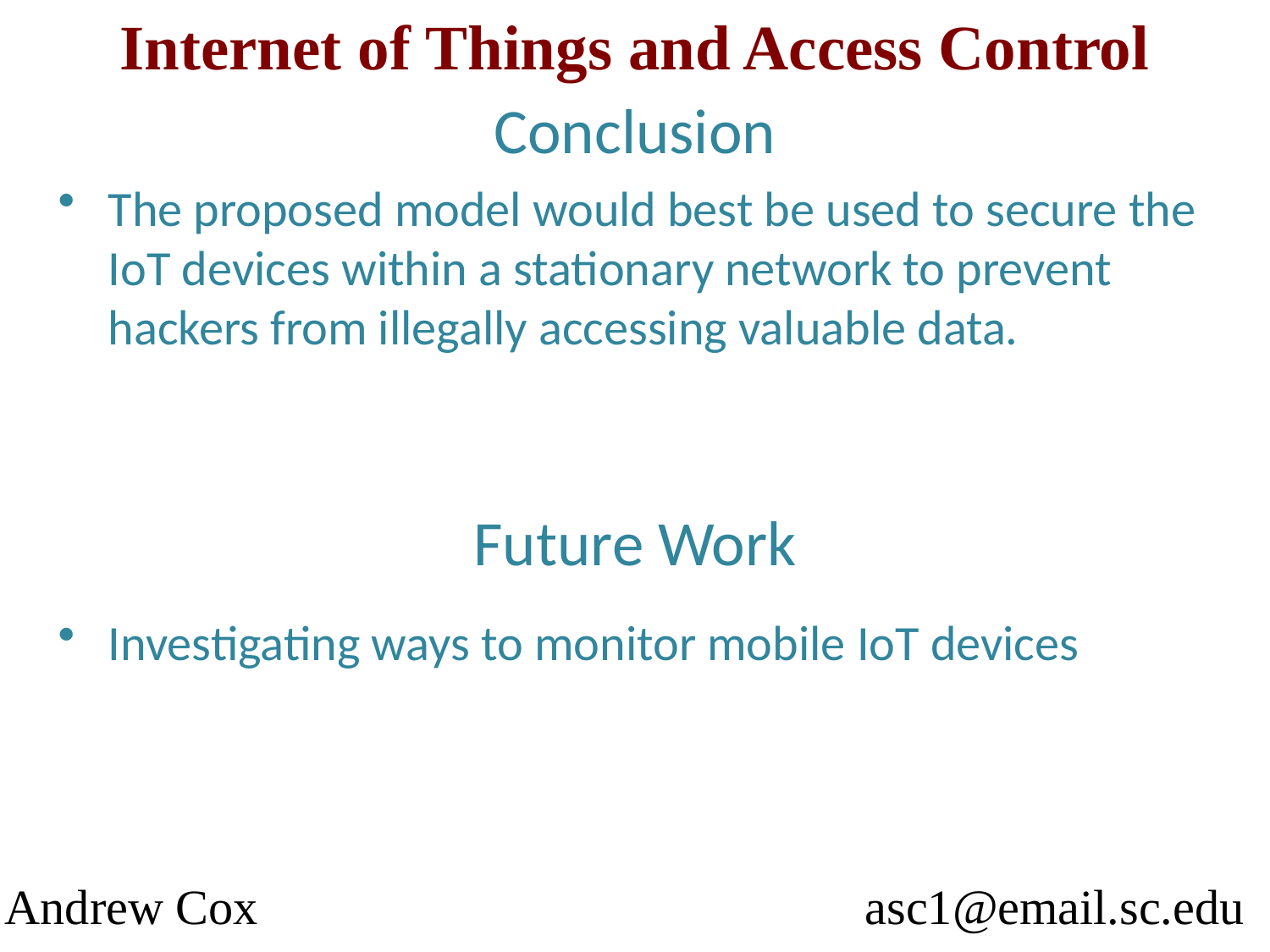

Internet of Things and Access Control
Conclusion
The proposed model would best be used to secure the IoT devices within a stationary network to prevent hackers from illegally accessing valuable data.
Future Work
Investigating ways to monitor mobile IoT devices
Andrew Cox					        asc1@email.sc.edu